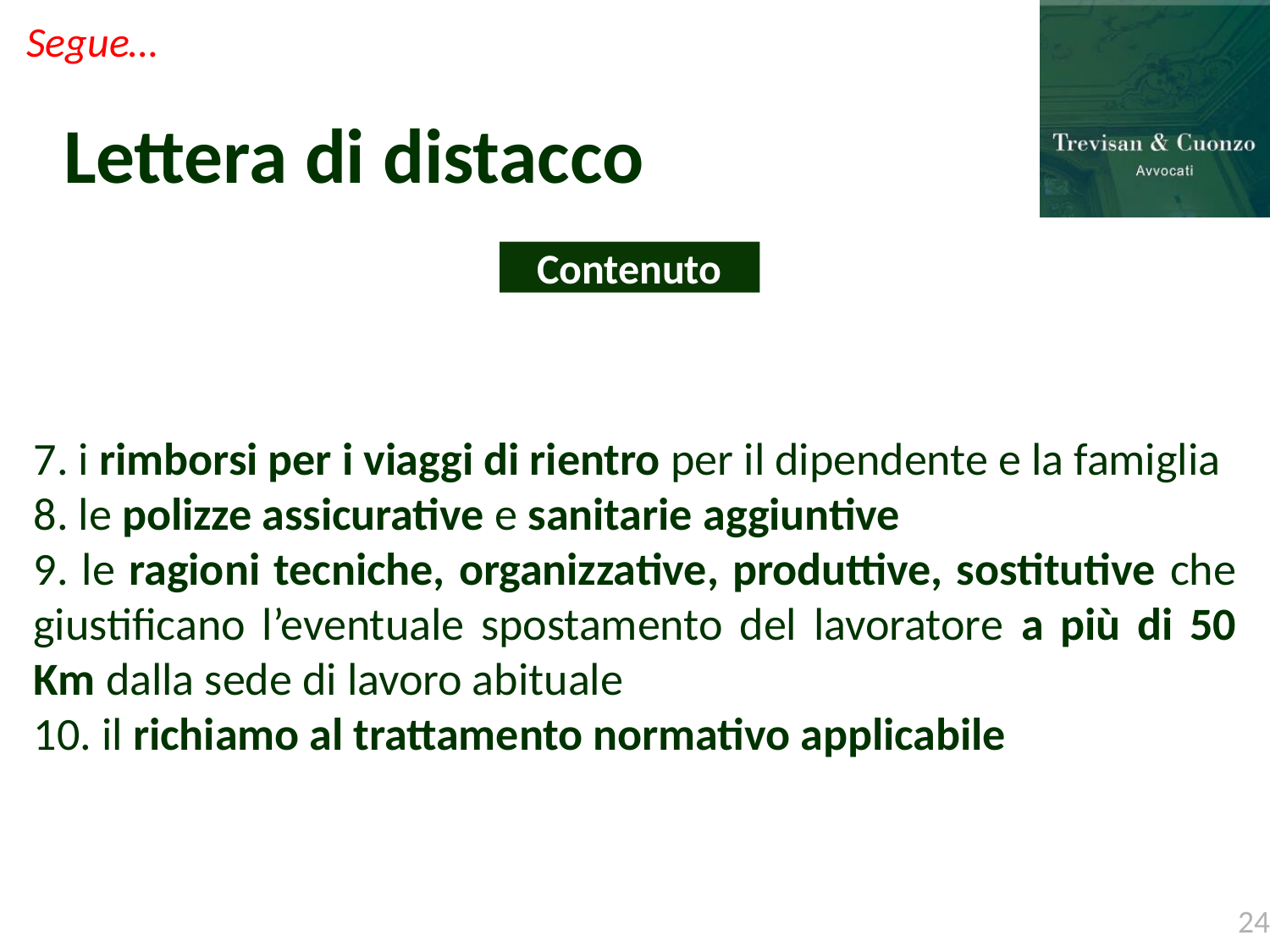

Segue…
Lettera di distacco
Contenuto
7. i rimborsi per i viaggi di rientro per il dipendente e la famiglia
8. le polizze assicurative e sanitarie aggiuntive
9. le ragioni tecniche, organizzative, produttive, sostitutive che giustificano l’eventuale spostamento del lavoratore a più di 50 Km dalla sede di lavoro abituale
10. il richiamo al trattamento normativo applicabile
24